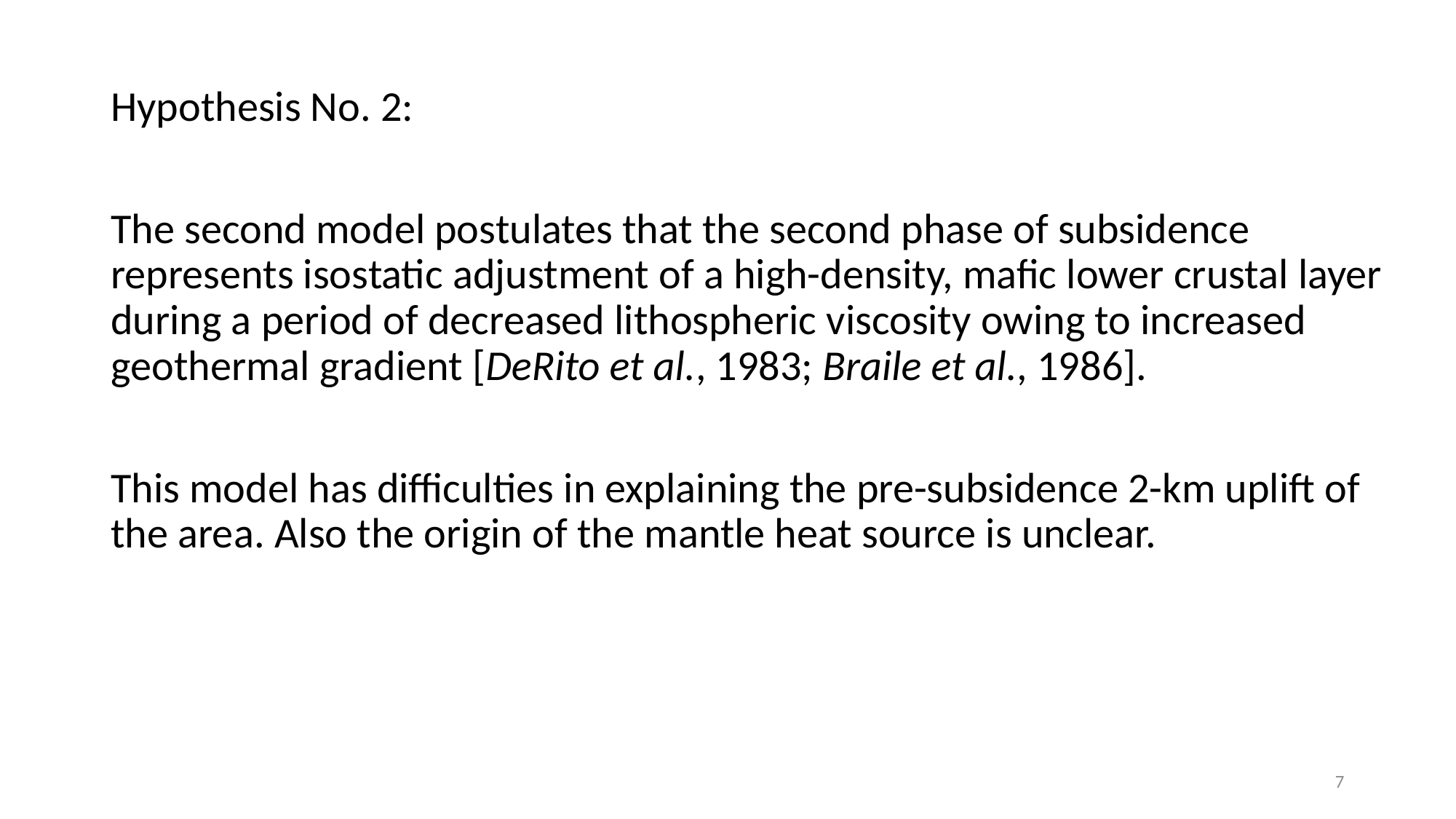

Hypothesis No. 2:

The second model postulates that the second phase of subsidence  represents isostatic adjustment of a high-density, mafic lower crustal layer during a period of decreased lithospheric viscosity owing to increased geothermal gradient [DeRito et al., 1983; Braile et al., 1986].

This model has difficulties in explaining the pre-subsidence 2-km uplift of the area. Also the origin of the mantle heat source is unclear.
7